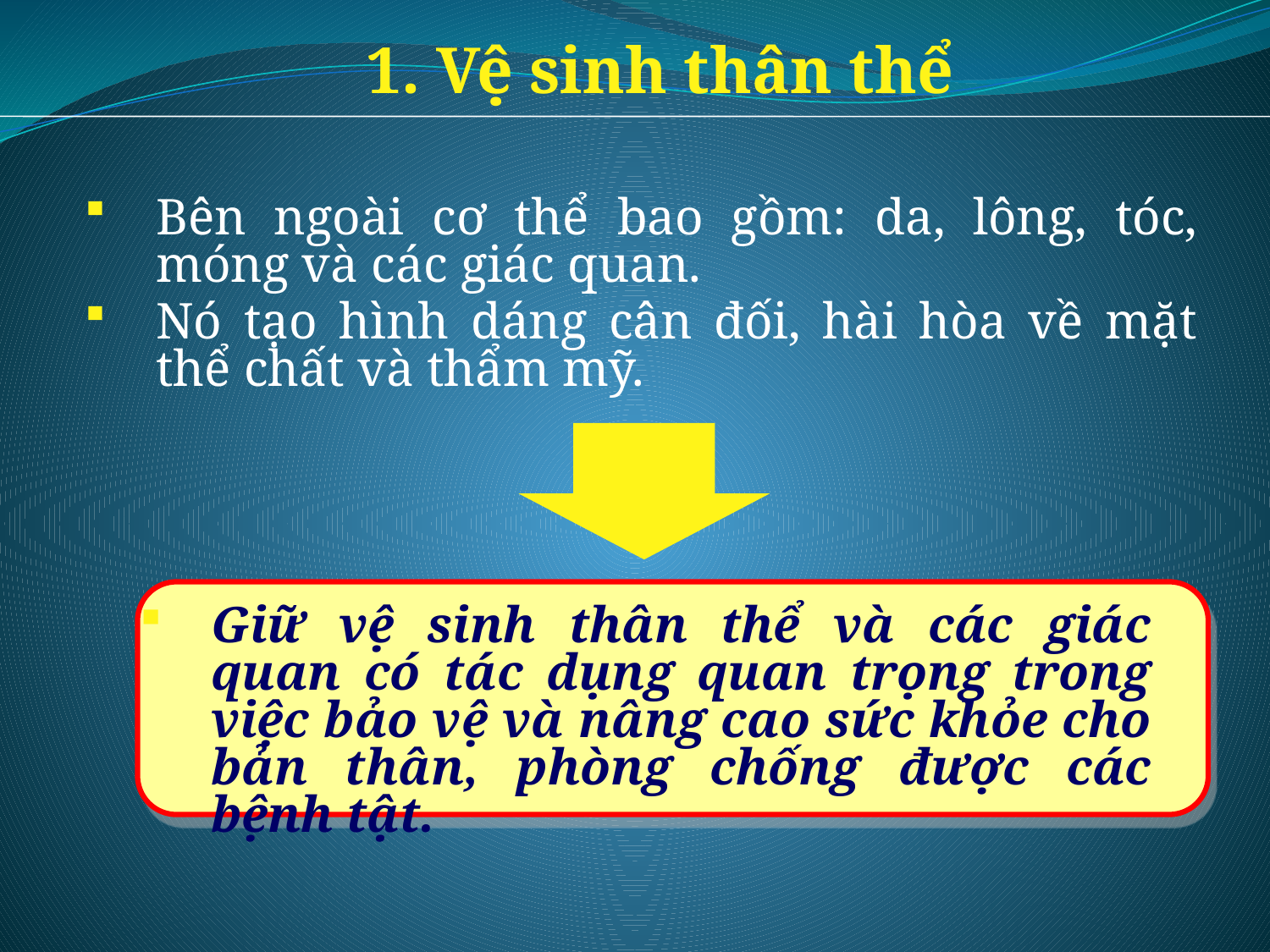

1. Vệ sinh thân thể

Bên ngoài cơ thể bao gồm: da, lông, tóc, móng và các giác quan.
Nó tạo hình dáng cân đối, hài hòa về mặt thể chất và thẩm mỹ.

Giữ vệ sinh thân thể và các giác quan có tác dụng quan trọng trong việc bảo vệ và nâng cao sức khỏe cho bản thân, phòng chống được các bệnh tật.